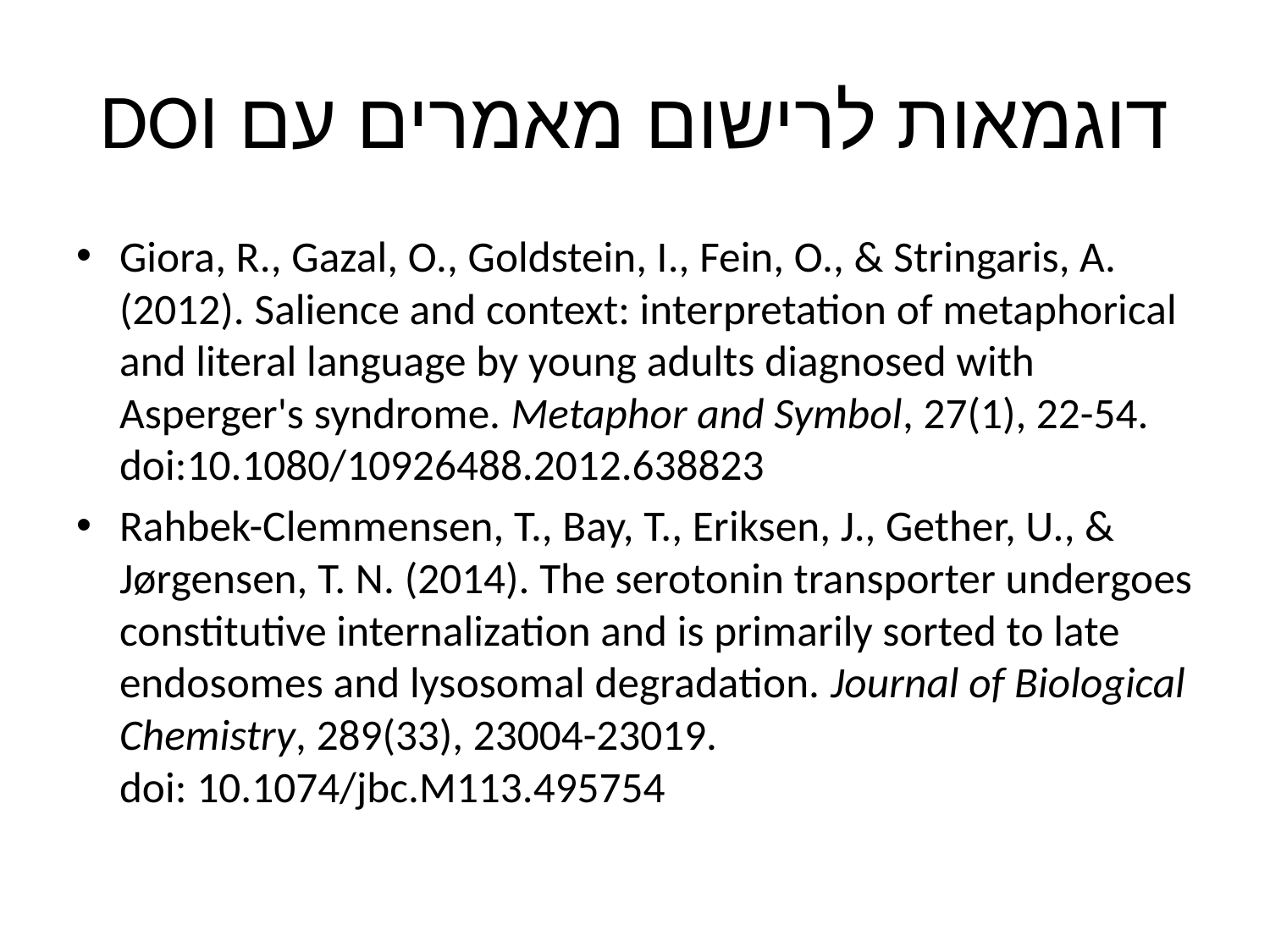

# דוגמאות לרישום מאמרים עם DOI
Giora, R., Gazal, O., Goldstein, I., Fein, O., & Stringaris, A. (2012). Salience and context: interpretation of metaphorical and literal language by young adults diagnosed with Asperger's syndrome. Metaphor and Symbol, 27(1), 22-54. doi:10.1080/10926488.2012.638823
Rahbek-Clemmensen, T., Bay, T., Eriksen, J., Gether, U., & Jørgensen, T. N. (2014). The serotonin transporter undergoes constitutive internalization and is primarily sorted to late endosomes and lysosomal degradation. Journal of Biological Chemistry, 289(33), 23004-23019.
doi: 10.1074/jbc.M113.495754